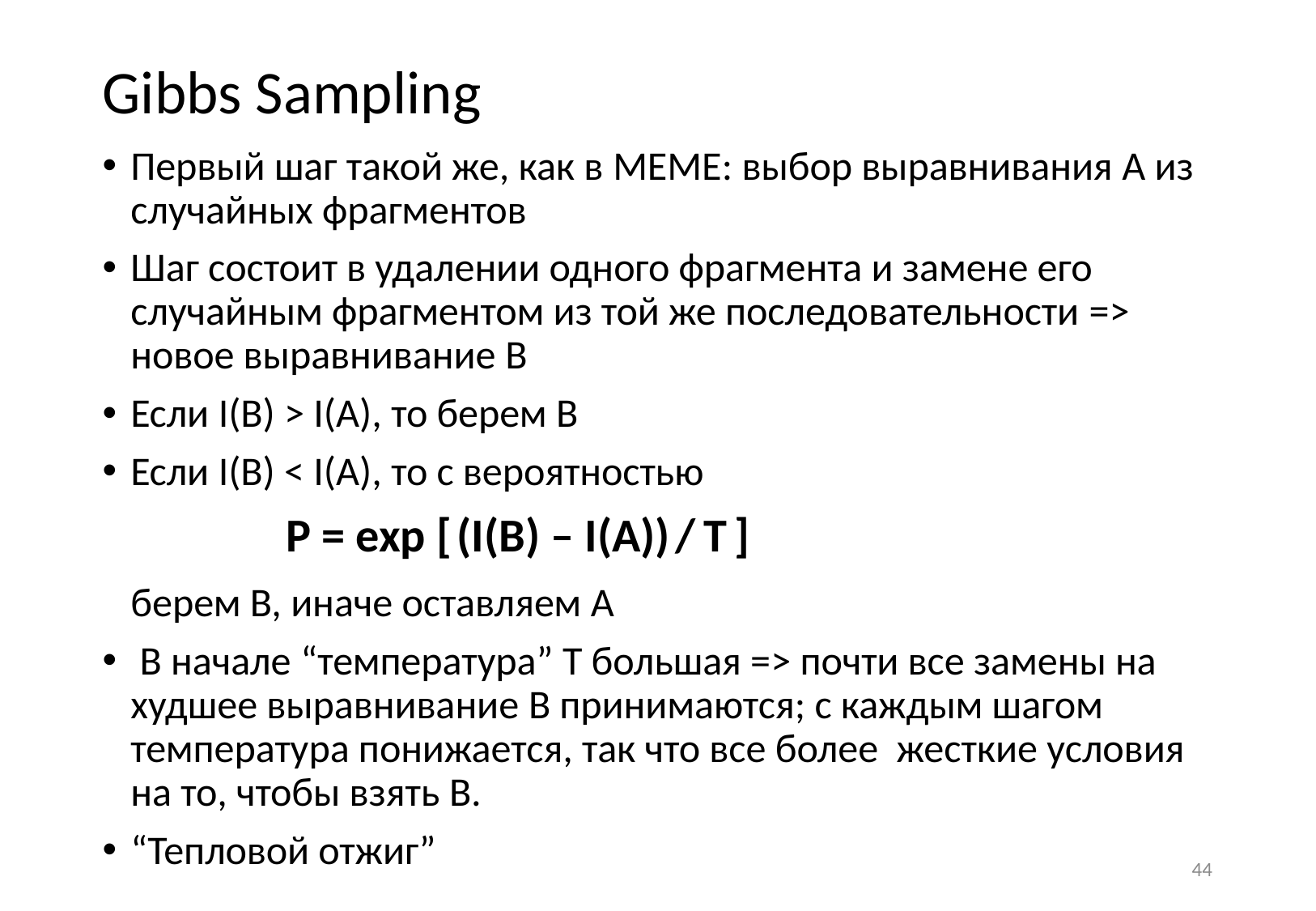

# Gibbs Sampling
Первый шаг такой же, как в MEME: выбор выравнивания A из случайных фрагментов
Шаг состоит в удалении одного фрагмента и замене его случайным фрагментом из той же последовательности => новое выравнивание B
Если I(B) > I(A), то берем B
Если I(B) < I(A), то с вероятностью
берем B, иначе оставляем A
 В начале “температура” T большая => почти все замены на худшее выравнивание B принимаются; с каждым шагом температура понижается, так что все более  жесткие условия на то, чтобы взять B.
“Тепловой отжиг”

P = exp [ (I(B) – I(A)) / T ]
44